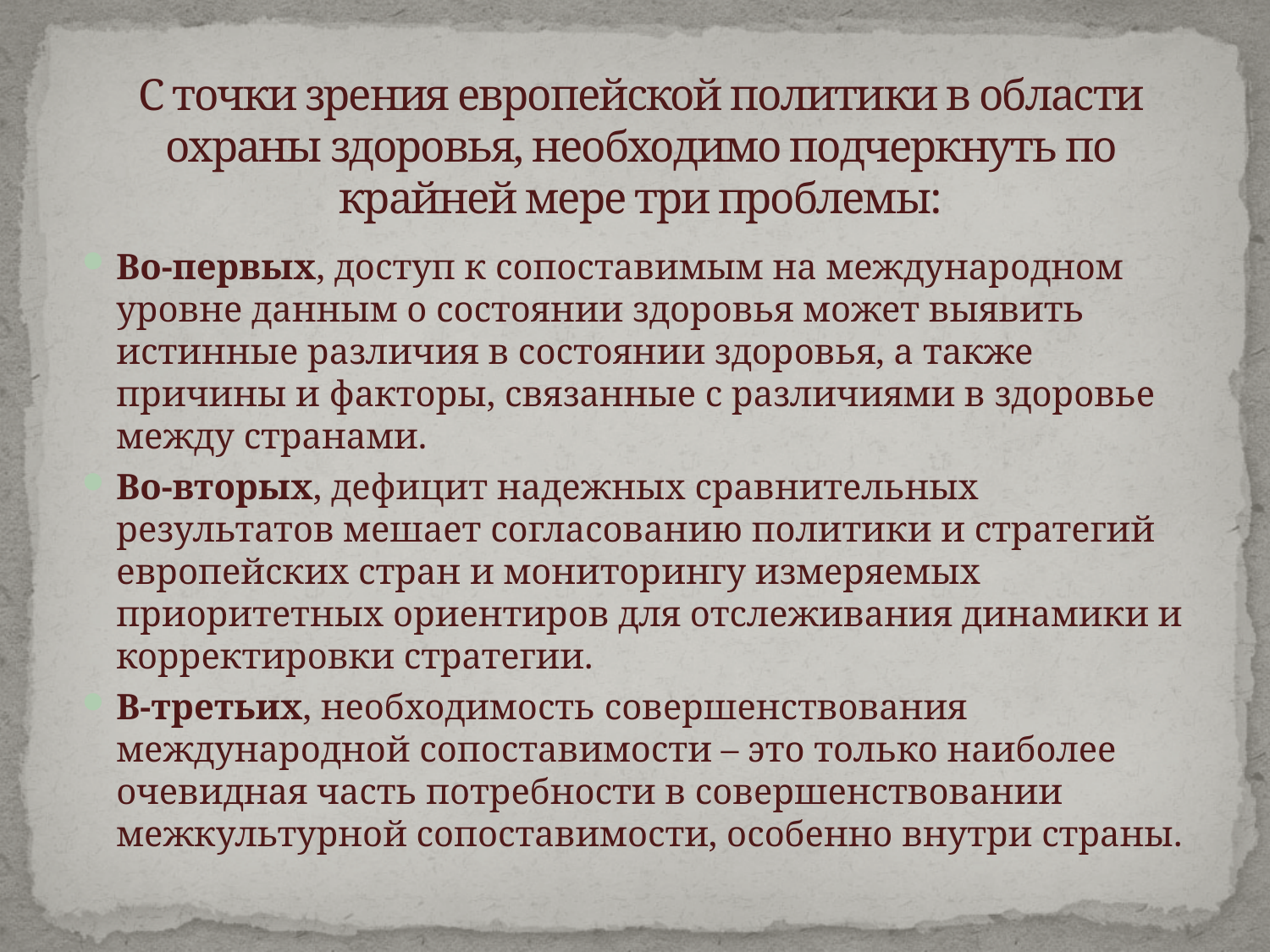

# С точки зрения европейской политики в области охраны здоровья, необходимо подчеркнуть по крайней мере три проблемы:
Во-первых, доступ к сопоставимым на международном уровне данным о состоянии здоровья может выявить истинные различия в состоянии здоровья, а также причины и факторы, связанные с различиями в здоровье между странами.
Во-вторых, дефицит надежных сравнительных результатов мешает согласованию политики и стратегий европейских стран и мониторингу измеряемых приоритетных ориентиров для отслеживания динамики и корректировки стратегии.
В-третьих, необходимость совершенствования международной сопоставимости – это только наиболее очевидная часть потребности в совершенствовании межкультурной сопоставимости, особенно внутри страны.